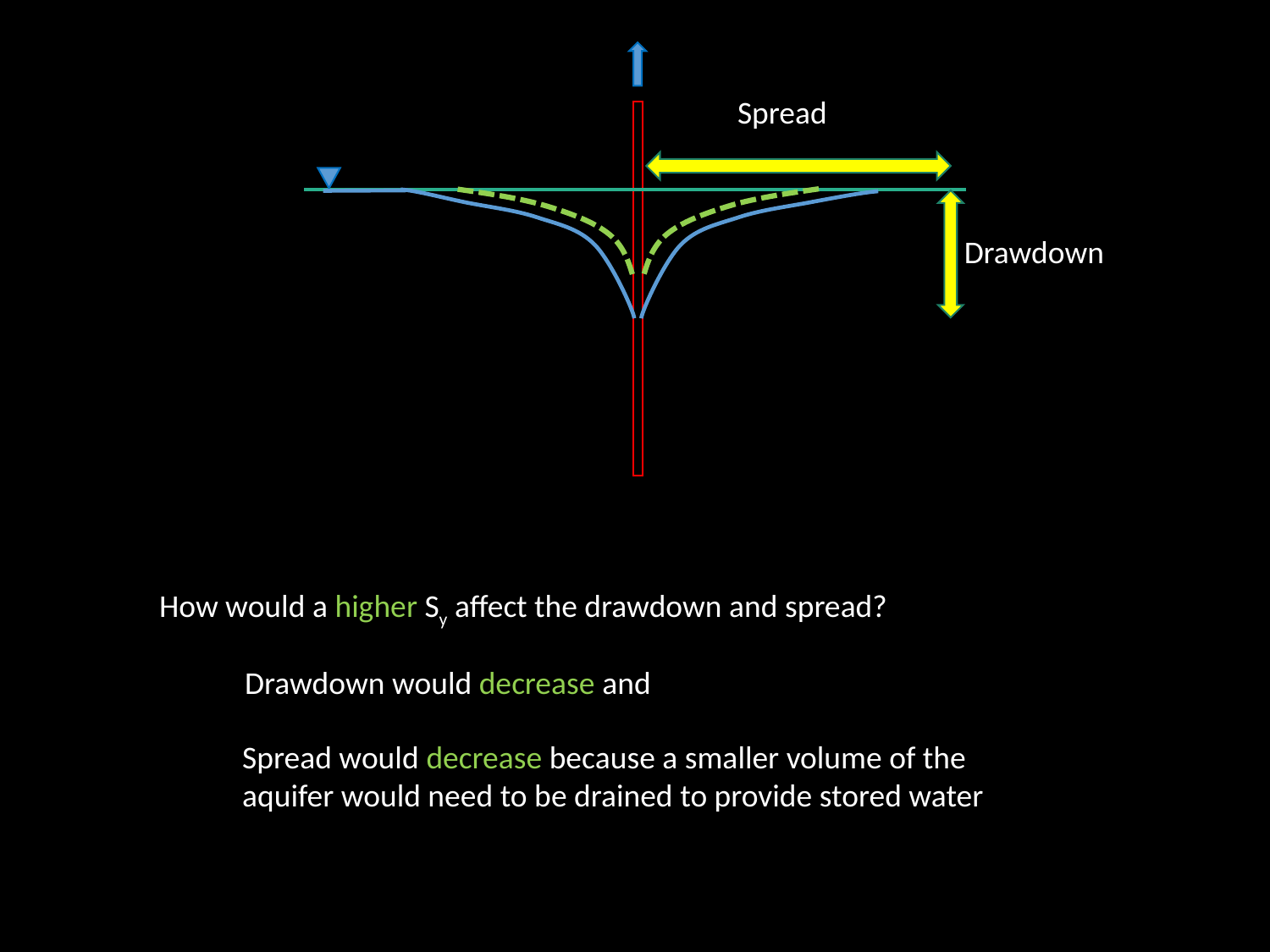

Spread

Drawdown
How would a higher Sy affect the drawdown and spread?
Drawdown would decrease and
Spread would decrease because a smaller volume of the aquifer would need to be drained to provide stored water